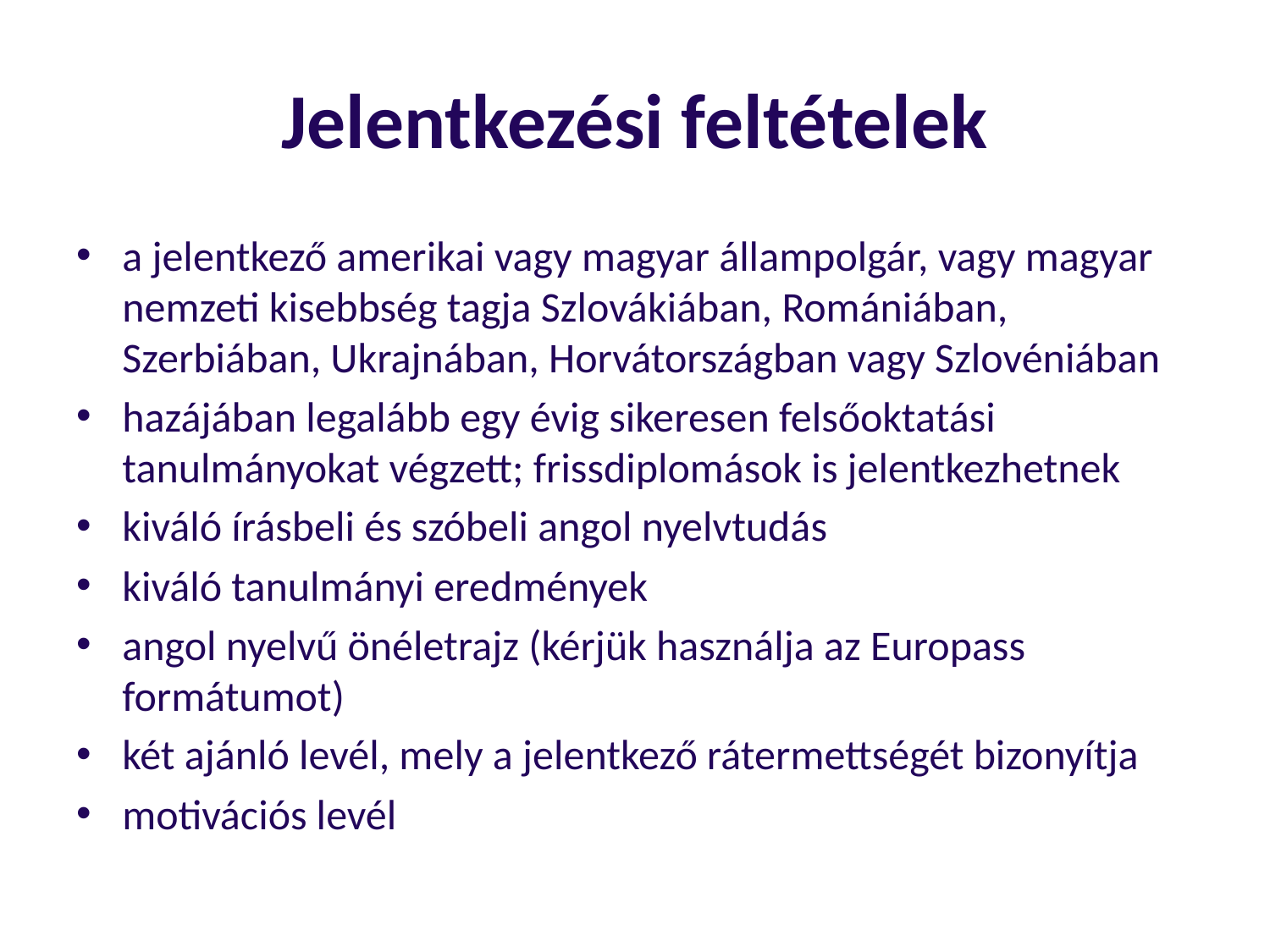

# Jelentkezési feltételek
a jelentkező amerikai vagy magyar állampolgár, vagy magyar nemzeti kisebbség tagja Szlovákiában, Romániában, Szerbiában, Ukrajnában, Horvátországban vagy Szlovéniában
hazájában legalább egy évig sikeresen felsőoktatási tanulmányokat végzett; frissdiplomások is jelentkezhetnek
kiváló írásbeli és szóbeli angol nyelvtudás
kiváló tanulmányi eredmények
angol nyelvű önéletrajz (kérjük használja az Europass formátumot)
két ajánló levél, mely a jelentkező rátermettségét bizonyítja
motivációs levél